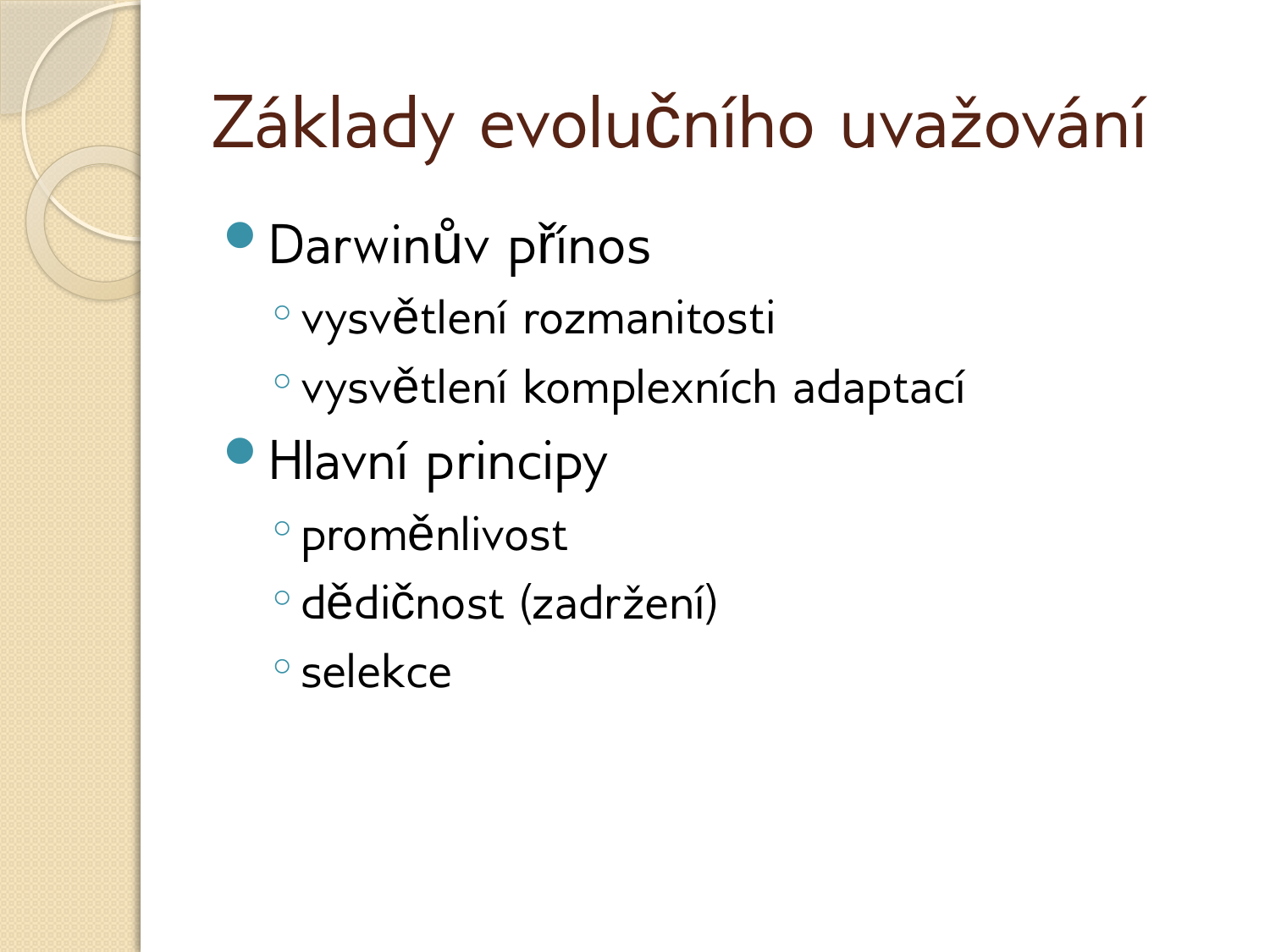

# Základy evolučního uvažování
Darwinův přínos
vysvětlení rozmanitosti
vysvětlení komplexních adaptací
Hlavní principy
proměnlivost
dědičnost (zadržení)
selekce